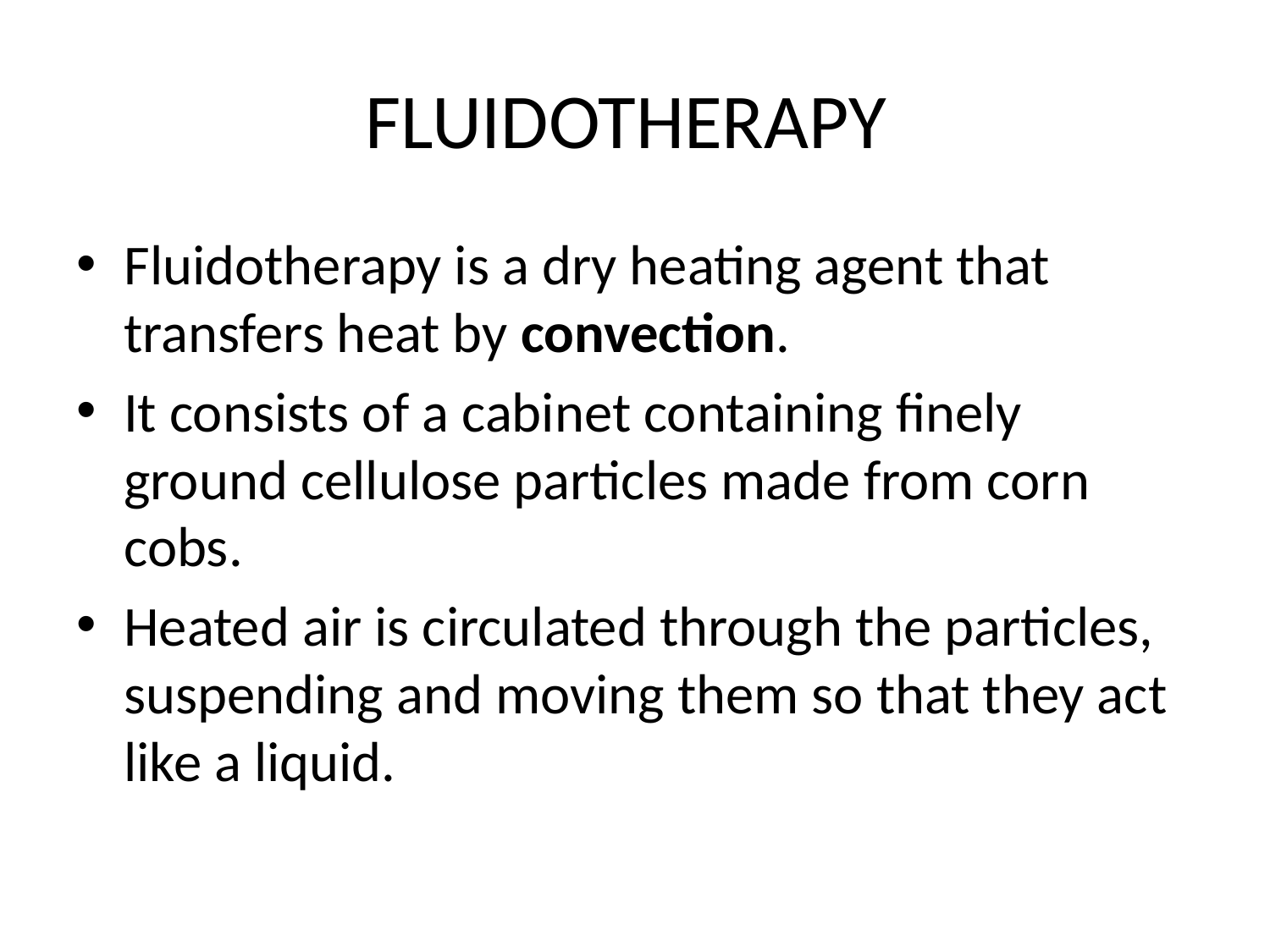

# FLUIDOTHERAPY
Fluidotherapy is a dry heating agent that transfers heat by convection.
It consists of a cabinet containing finely ground cellulose particles made from corn cobs.
Heated air is circulated through the particles, suspending and moving them so that they act like a liquid.